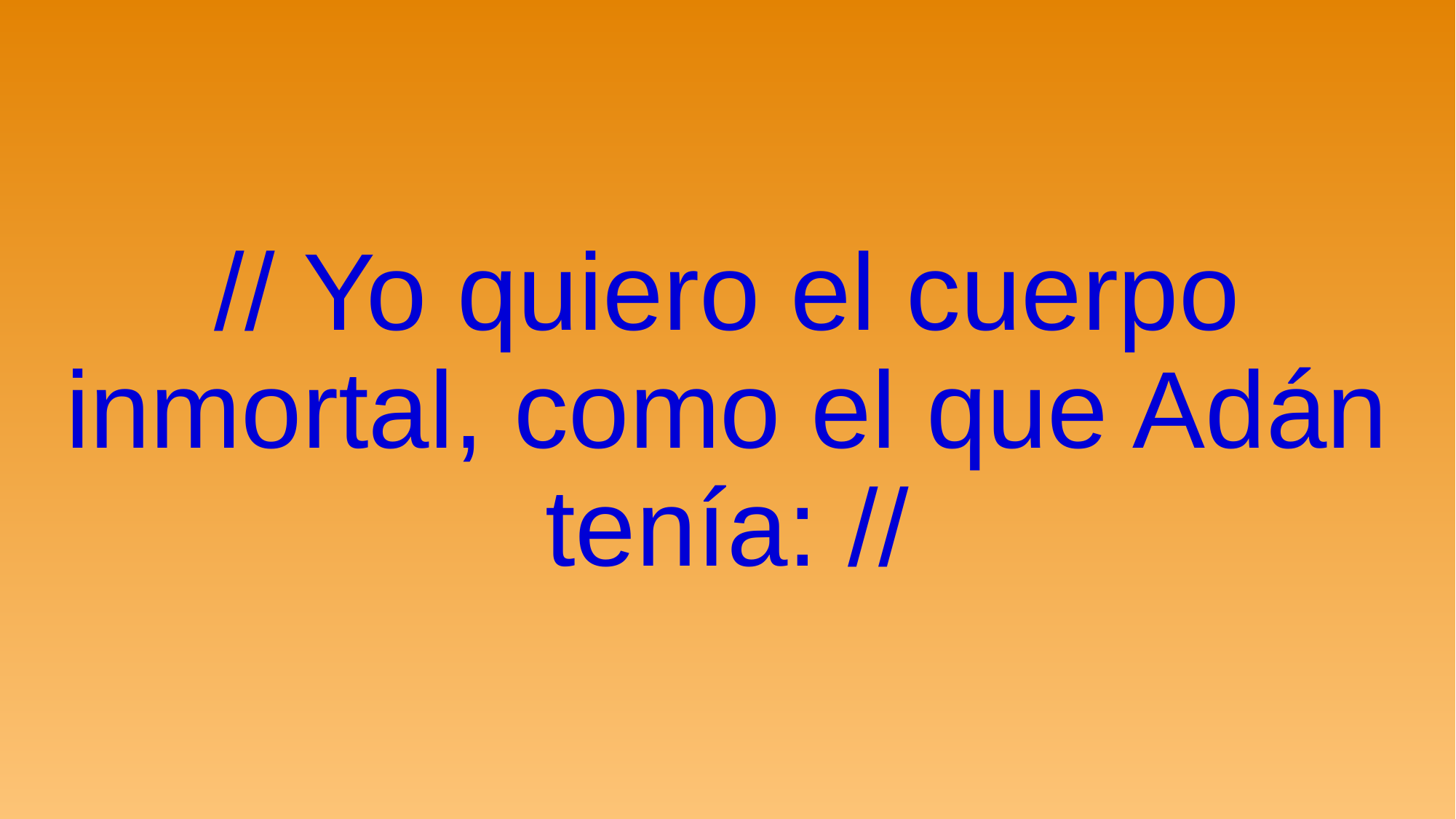

# // Yo quiero el cuerpo inmortal, como el que Adán tenía: //